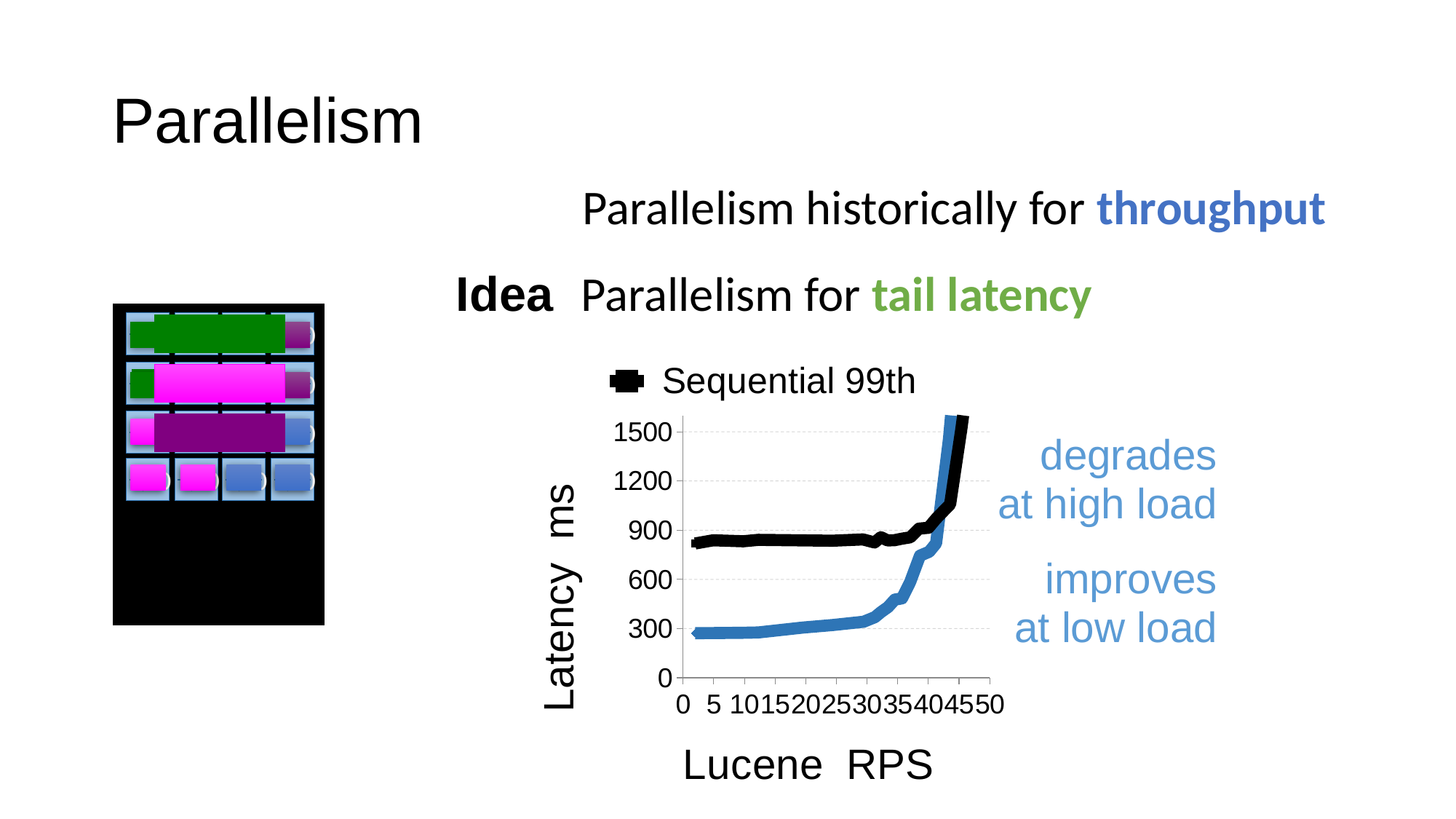

# Parallelism
Parallelism historically for throughput
Parallelism for tail latency
Idea

0

0

0

0

0

0

0

0

0

0

0

0

0

0

0

0

### Chart

| Category |  |  |
|---|---|---|

degrades
at high load

improves
at low load